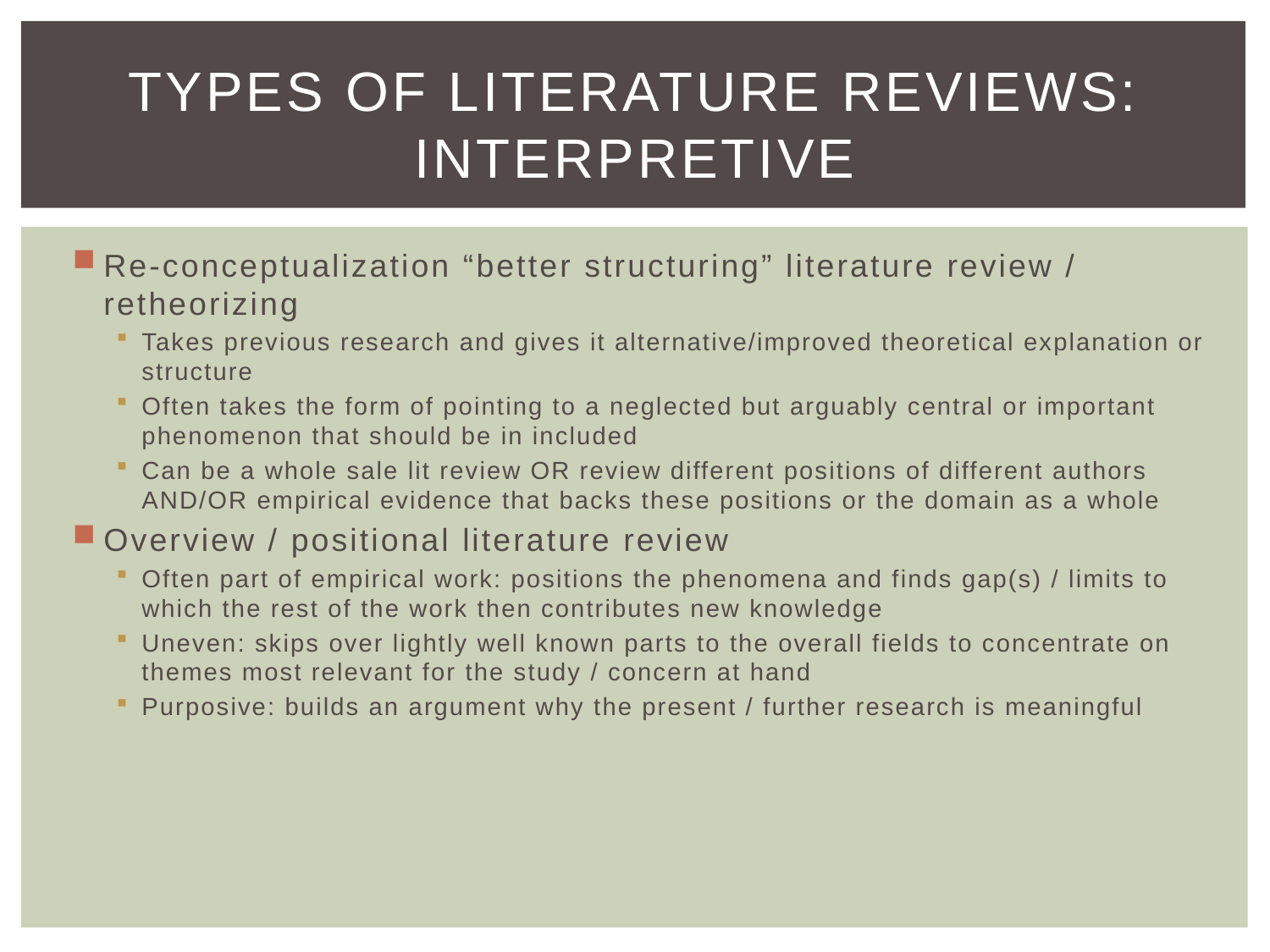

# Types of literature reviews: Interpretive
Re-conceptualization “better structuring” literature review / retheorizing
Takes previous research and gives it alternative/improved theoretical explanation or structure
Often takes the form of pointing to a neglected but arguably central or important phenomenon that should be in included
Can be a whole sale lit review OR review different positions of different authors AND/OR empirical evidence that backs these positions or the domain as a whole
Overview / positional literature review
Often part of empirical work: positions the phenomena and finds gap(s) / limits to which the rest of the work then contributes new knowledge
Uneven: skips over lightly well known parts to the overall fields to concentrate on themes most relevant for the study / concern at hand
Purposive: builds an argument why the present / further research is meaningful